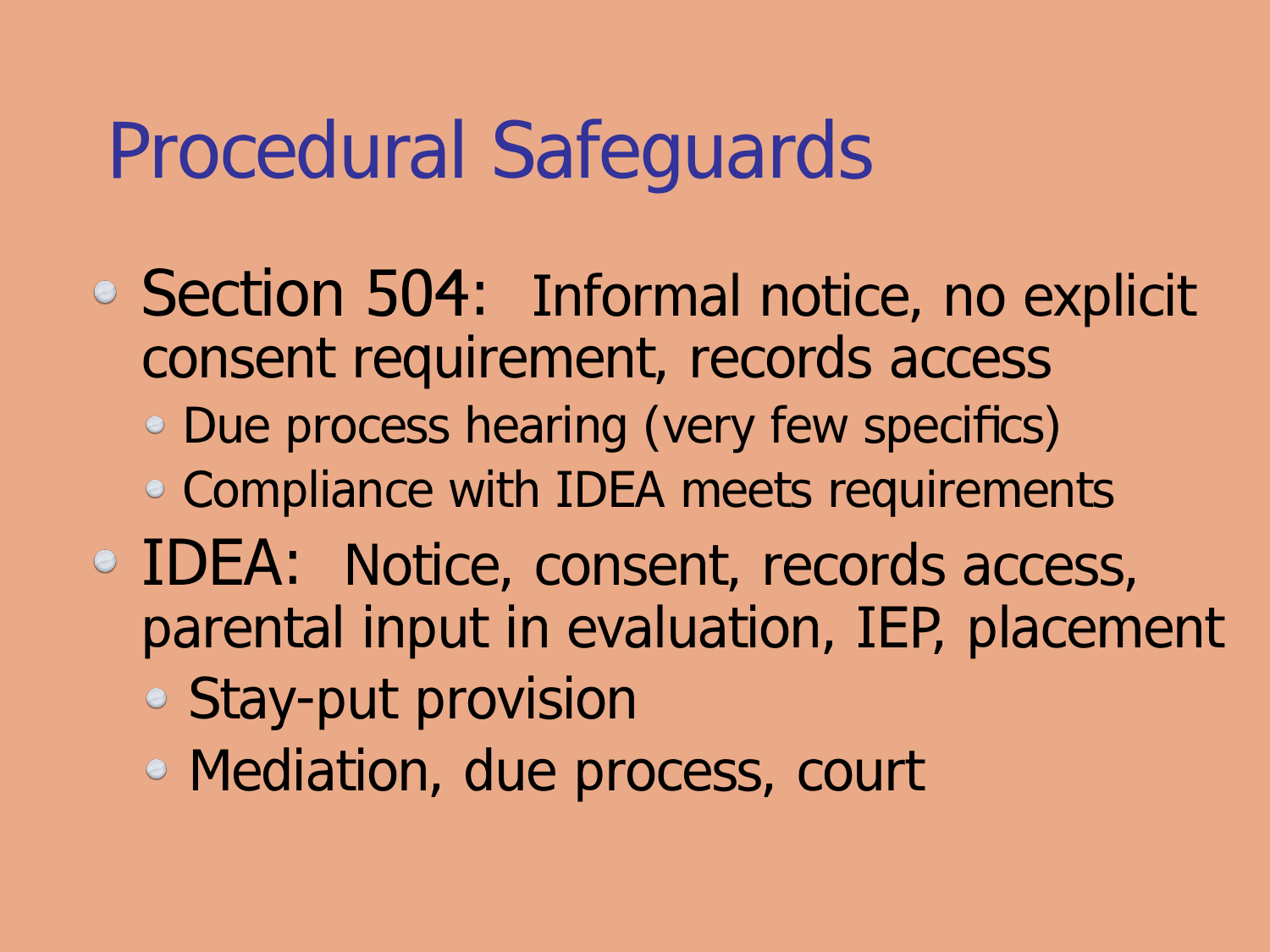

# Procedural Safeguards
Section 504:  Informal notice, no explicit consent requirement, records access
Due process hearing (very few specifics)
Compliance with IDEA meets requirements
IDEA:  Notice, consent, records access,  parental input in evaluation, IEP, placement
Stay-put provision
Mediation, due process, court
61